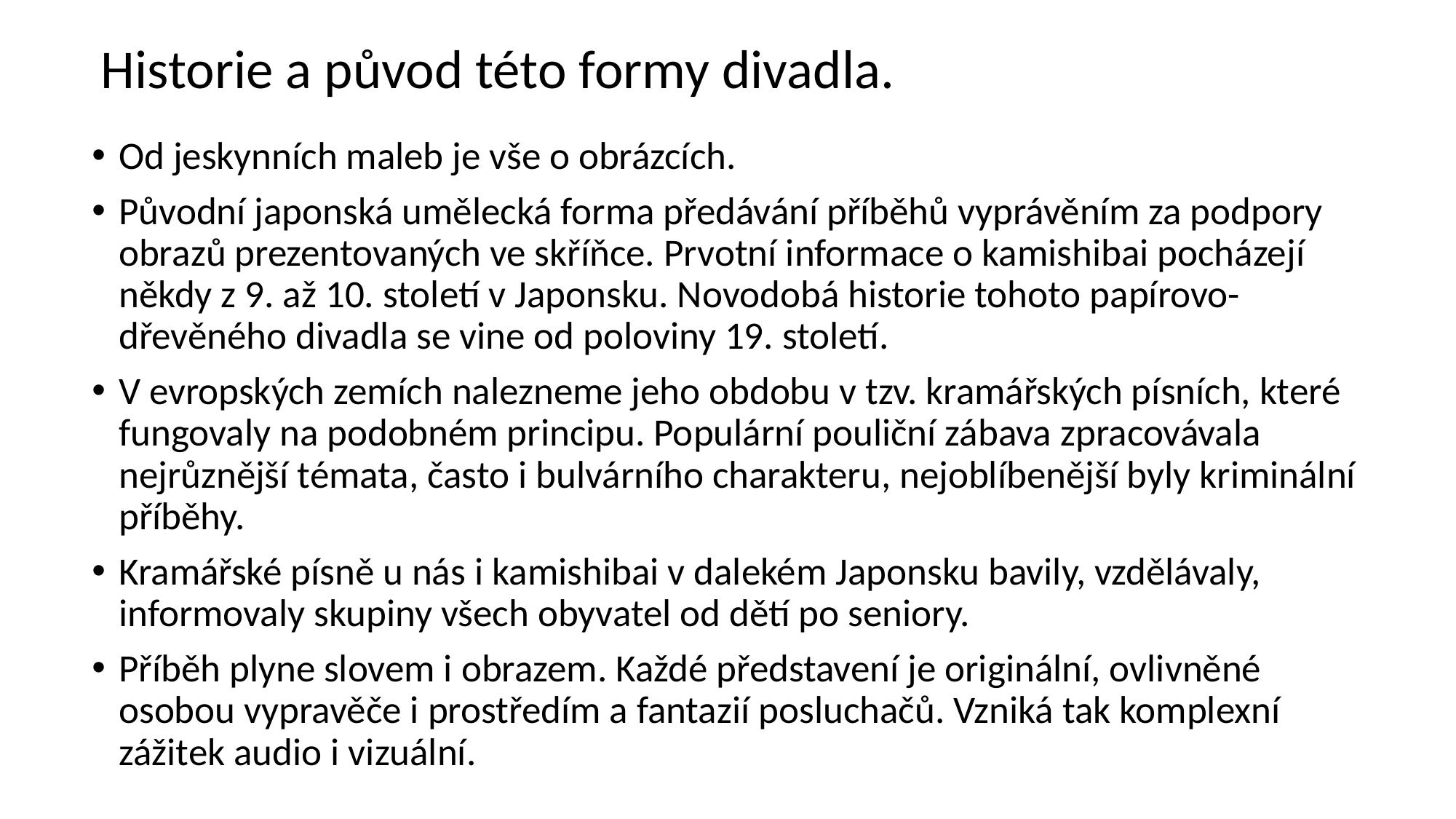

# Historie a původ této formy divadla.
Od jeskynních maleb je vše o obrázcích.
Původní japonská umělecká forma předávání příběhů vyprávěním za podpory obrazů prezentovaných ve skříňce. Prvotní informace o kamishibai pocházejí někdy z 9. až 10. století v Japonsku. Novodobá historie tohoto papírovo-dřevěného divadla se vine od poloviny 19. století.
V evropských zemích nalezneme jeho obdobu v tzv. kramářských písních, které fungovaly na podobném principu. Populární pouliční zábava zpracovávala nejrůznější témata, často i bulvárního charakteru, nejoblíbenější byly kriminální příběhy.
Kramářské písně u nás i kamishibai v dalekém Japonsku bavily, vzdělávaly, informovaly skupiny všech obyvatel od dětí po seniory.
Příběh plyne slovem i obrazem. Každé představení je originální, ovlivněné osobou vypravěče i prostředím a fantazií posluchačů. Vzniká tak komplexní zážitek audio i vizuální.